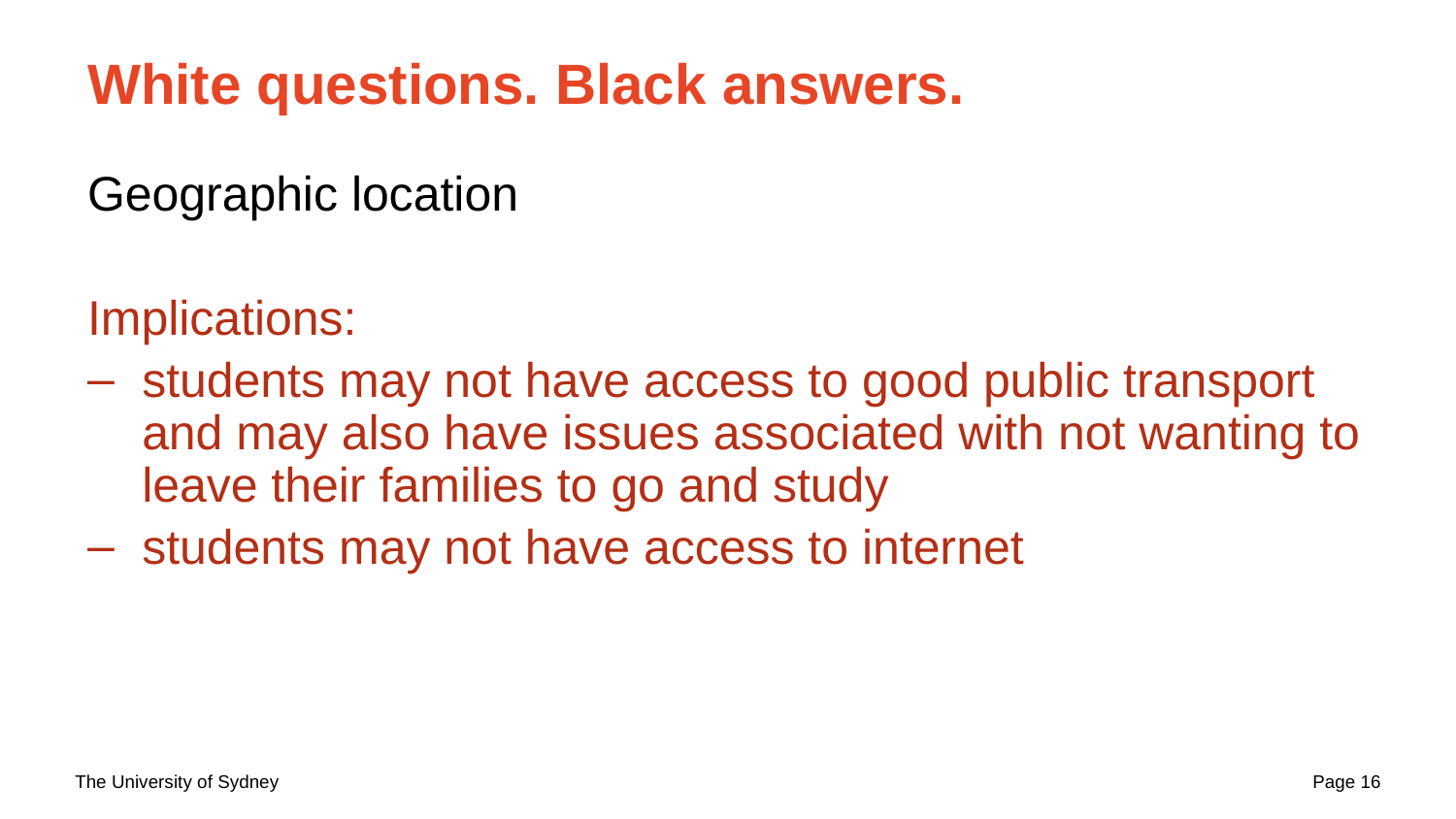

# White questions. Black answers.
Geographic location

Implications:
students may not have access to good public transport and may also have issues associated with not wanting to leave their families to go and study
students may not have access to internet